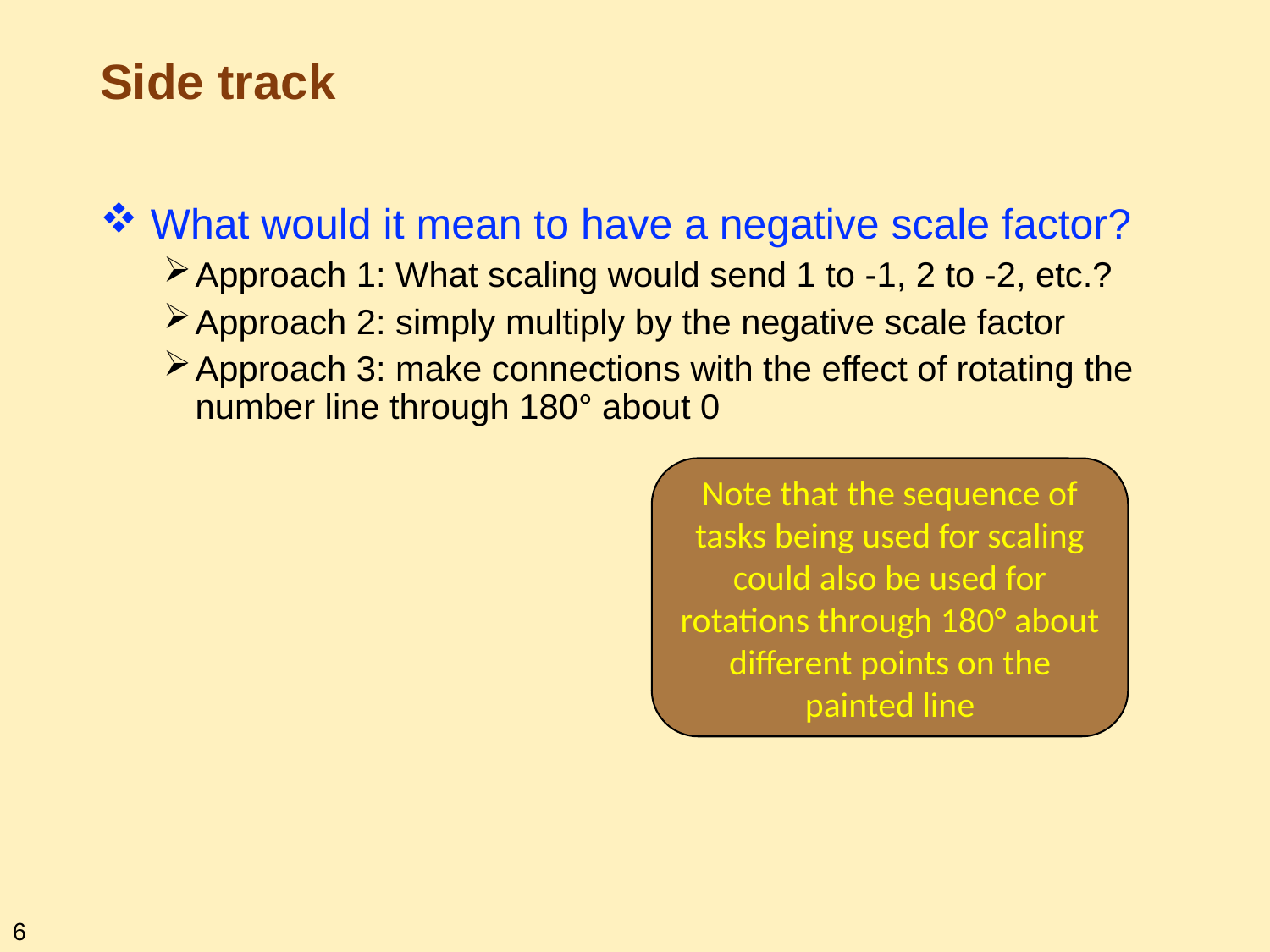

# Side track
 What would it mean to have a negative scale factor?
Approach 1: What scaling would send 1 to -1, 2 to -2, etc.?
Approach 2: simply multiply by the negative scale factor
Approach 3: make connections with the effect of rotating the number line through 180° about 0

Note that the sequence of tasks being used for scaling could also be used for rotations through 180° about different points on the painted line